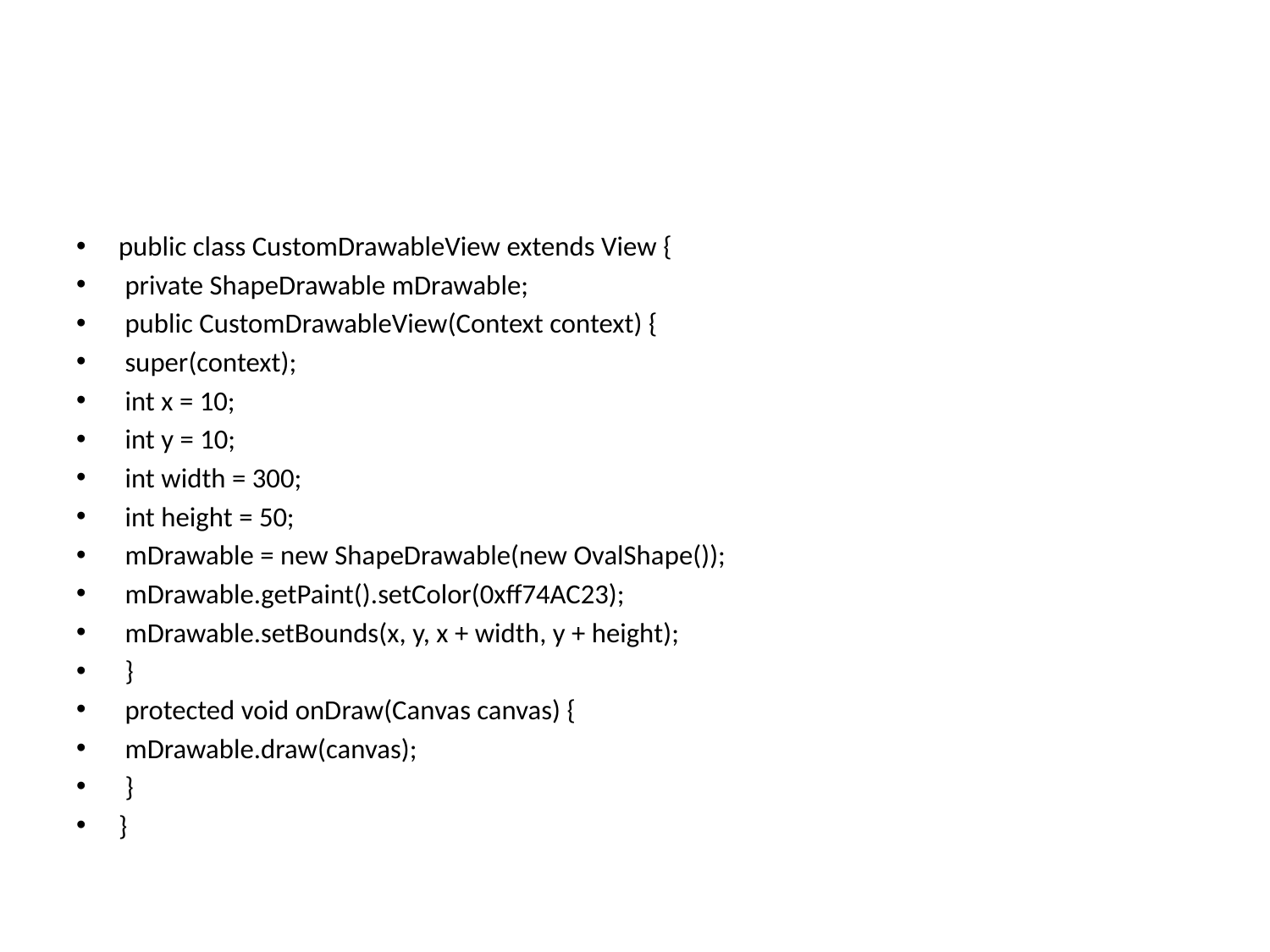

#
public class CustomDrawableView extends View {
 private ShapeDrawable mDrawable;
 public CustomDrawableView(Context context) {
 super(context);
 int x = 10;
 int y = 10;
 int width = 300;
 int height = 50;
 mDrawable = new ShapeDrawable(new OvalShape());
 mDrawable.getPaint().setColor(0xff74AC23);
 mDrawable.setBounds(x, y, x + width, y + height);
 }
 protected void onDraw(Canvas canvas) {
 mDrawable.draw(canvas);
 }
}